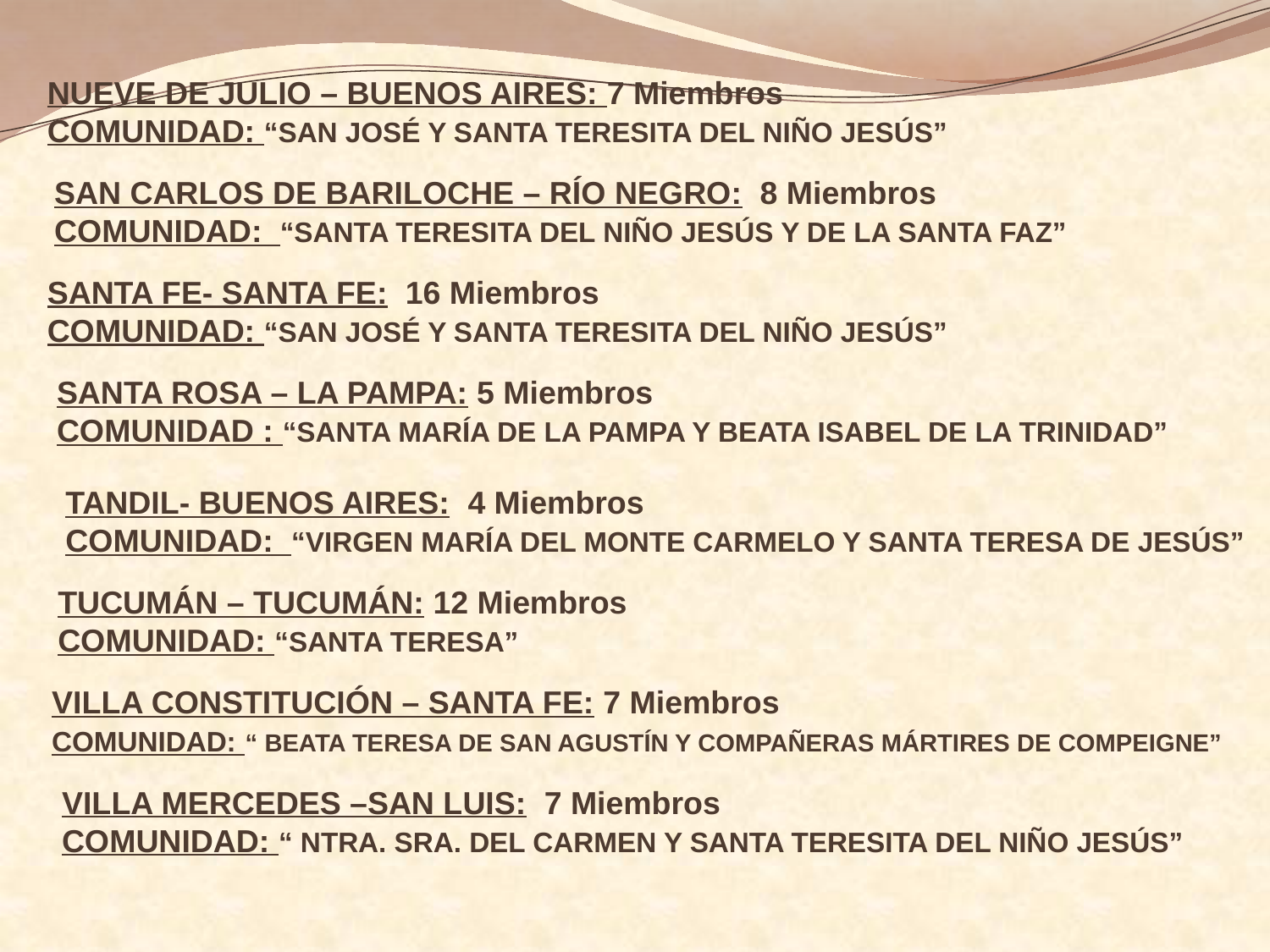

NUEVE DE JULIO – BUENOS AIRES: 7 Miembros
COMUNIDAD: “SAN JOSÉ Y SANTA TERESITA DEL NIÑO JESÚS”

SAN CARLOS DE BARILOCHE – RÍO NEGRO:  8 Miembros
COMUNIDAD:  “SANTA TERESITA DEL NIÑO JESÚS Y DE LA SANTA FAZ”
SANTA FE- SANTA FE:  16 Miembros
COMUNIDAD: “SAN JOSÉ Y SANTA TERESITA DEL NIÑO JESÚS”
SANTA ROSA – LA PAMPA: 5 Miembros
COMUNIDAD : “SANTA MARÍA DE LA PAMPA Y BEATA ISABEL DE LA TRINIDAD”

TANDIL- BUENOS AIRES:  4 Miembros
COMUNIDAD:  “VIRGEN MARÍA DEL MONTE CARMELO Y SANTA TERESA DE JESÚS”
TUCUMÁN – TUCUMÁN: 12 Miembros
COMUNIDAD: “SANTA TERESA”
VILLA CONSTITUCIÓN – SANTA FE: 7 Miembros
COMUNIDAD: “ BEATA TERESA DE SAN AGUSTÍN Y COMPAÑERAS MÁRTIRES DE COMPEIGNE”
VILLA MERCEDES –SAN LUIS:  7 Miembros
COMUNIDAD: “ NTRA. SRA. DEL CARMEN Y SANTA TERESITA DEL NIÑO JESÚS”